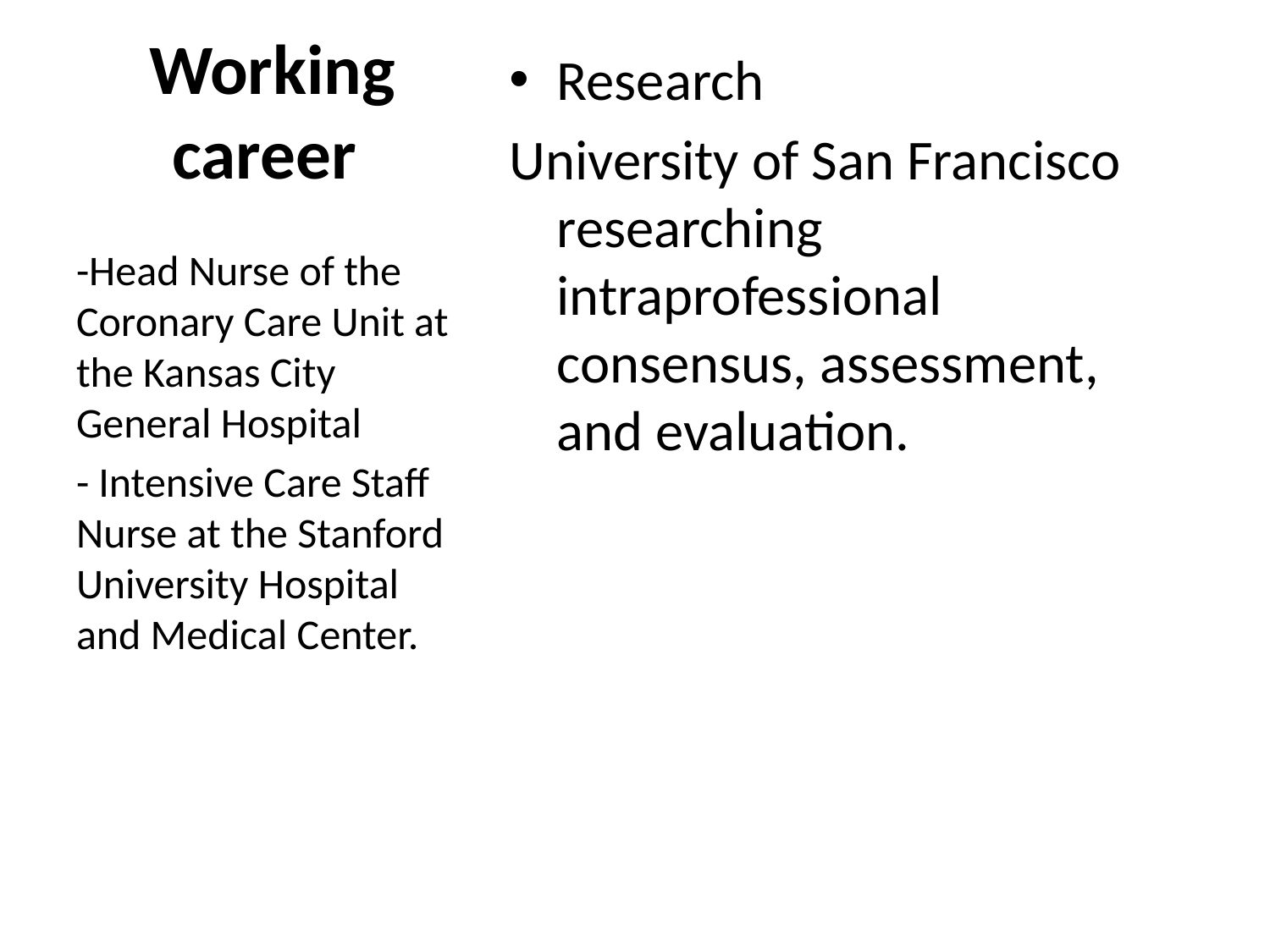

# Working career
Research
University of San Francisco  researching  intraprofessional consensus, assessment, and evaluation.

-Head Nurse of the Coronary Care Unit at the Kansas City General Hospital
- Intensive Care Staff Nurse at the Stanford University Hospital and Medical Center.